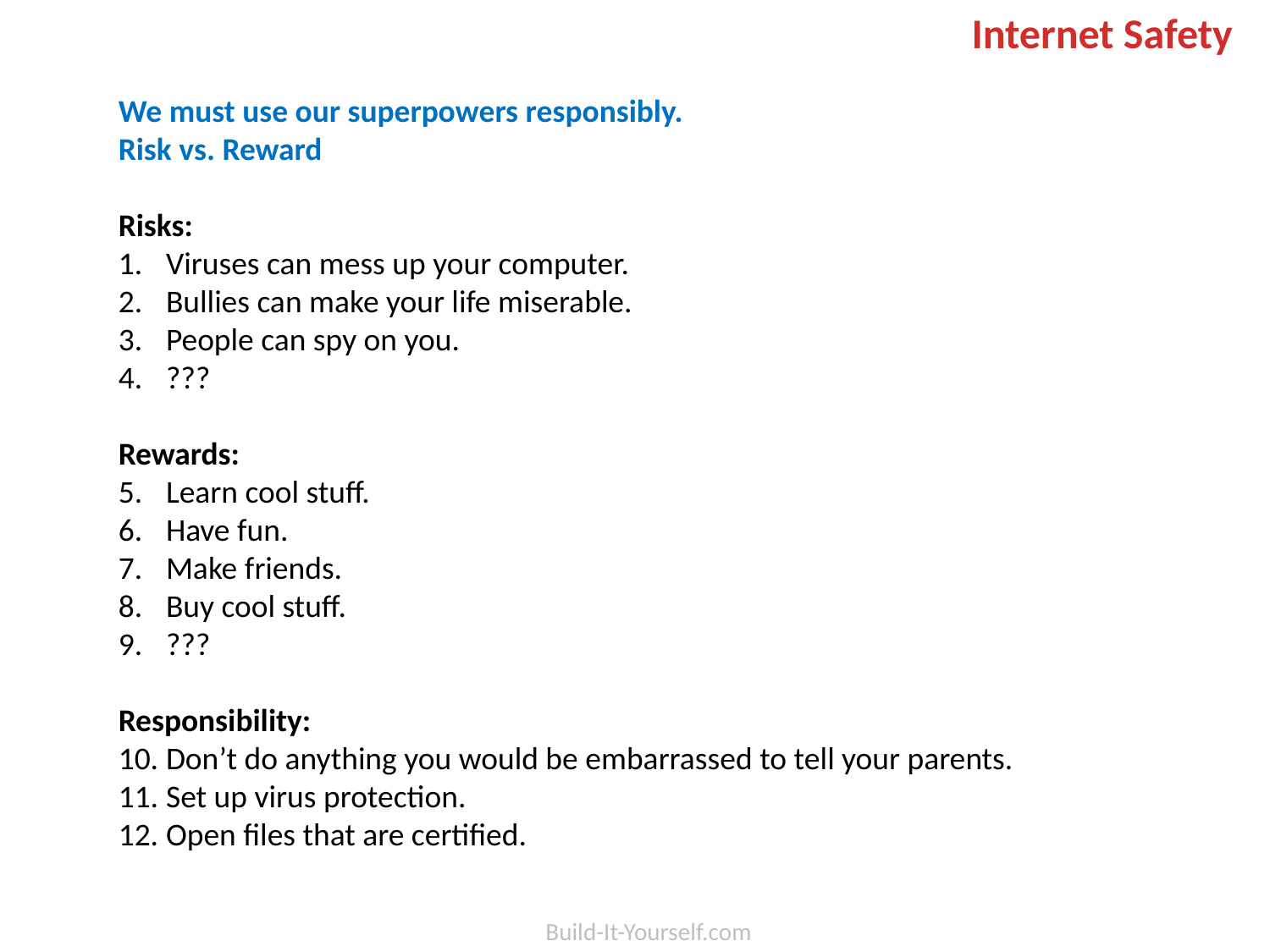

Internet Safety
We must use our superpowers responsibly.
Risk vs. Reward

Risks:
Viruses can mess up your computer.
Bullies can make your life miserable.
People can spy on you.
???

Rewards:
Learn cool stuff.
Have fun.
Make friends.
Buy cool stuff.
???

Responsibility:
Don’t do anything you would be embarrassed to tell your parents.
Set up virus protection.
Open files that are certified.

Build-It-Yourself.com